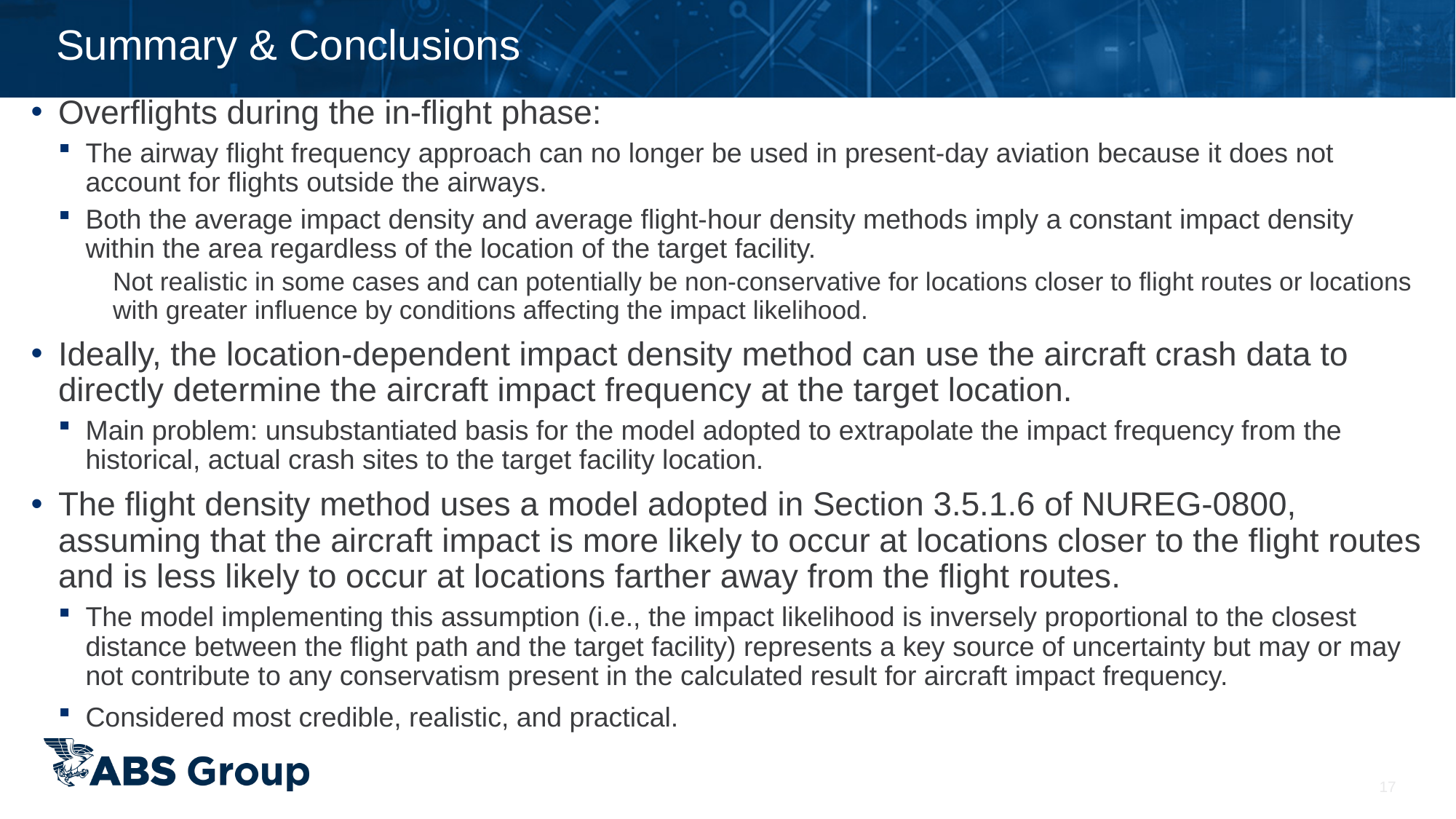

# Summary & Conclusions
Overflights during the in-flight phase:
The airway flight frequency approach can no longer be used in present-day aviation because it does not account for flights outside the airways.
Both the average impact density and average flight-hour density methods imply a constant impact density within the area regardless of the location of the target facility.
Not realistic in some cases and can potentially be non-conservative for locations closer to flight routes or locations with greater influence by conditions affecting the impact likelihood.
Ideally, the location-dependent impact density method can use the aircraft crash data to directly determine the aircraft impact frequency at the target location.
Main problem: unsubstantiated basis for the model adopted to extrapolate the impact frequency from the historical, actual crash sites to the target facility location.
The flight density method uses a model adopted in Section 3.5.1.6 of NUREG-0800, assuming that the aircraft impact is more likely to occur at locations closer to the flight routes and is less likely to occur at locations farther away from the flight routes.
The model implementing this assumption (i.e., the impact likelihood is inversely proportional to the closest distance between the flight path and the target facility) represents a key source of uncertainty but may or may not contribute to any conservatism present in the calculated result for aircraft impact frequency.
Considered most credible, realistic, and practical.

17